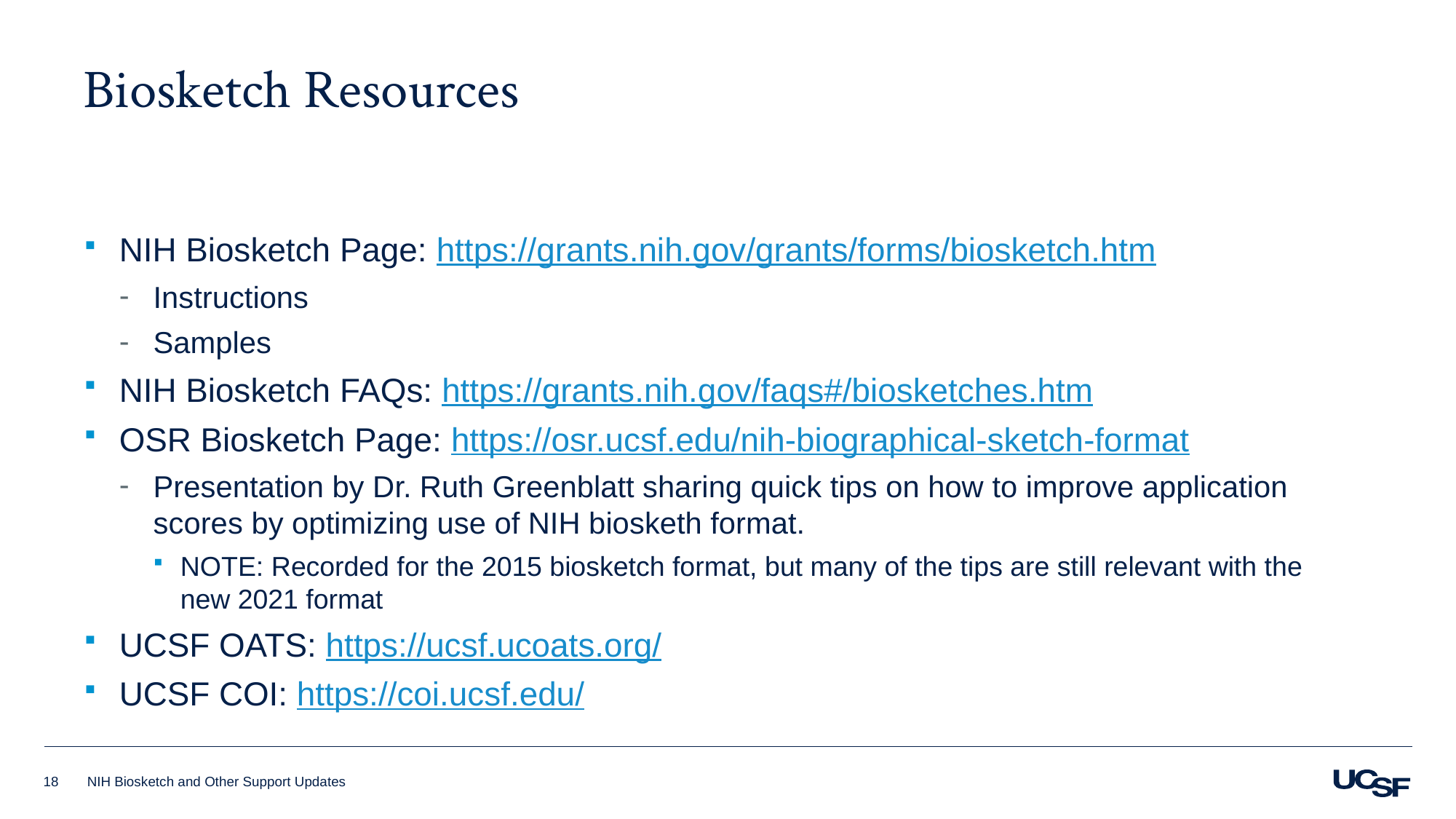

# Biosketch Resources

NIH Biosketch Page: https://grants.nih.gov/grants/forms/biosketch.htm
Instructions
Samples
NIH Biosketch FAQs: https://grants.nih.gov/faqs#/biosketches.htm
OSR Biosketch Page: https://osr.ucsf.edu/nih-biographical-sketch-format
Presentation by Dr. Ruth Greenblatt sharing quick tips on how to improve application scores by optimizing use of NIH biosketh format.
NOTE: Recorded for the 2015 biosketch format, but many of the tips are still relevant with the new 2021 format
UCSF OATS: https://ucsf.ucoats.org/
UCSF COI: https://coi.ucsf.edu/

18
NIH Biosketch and Other Support Updates